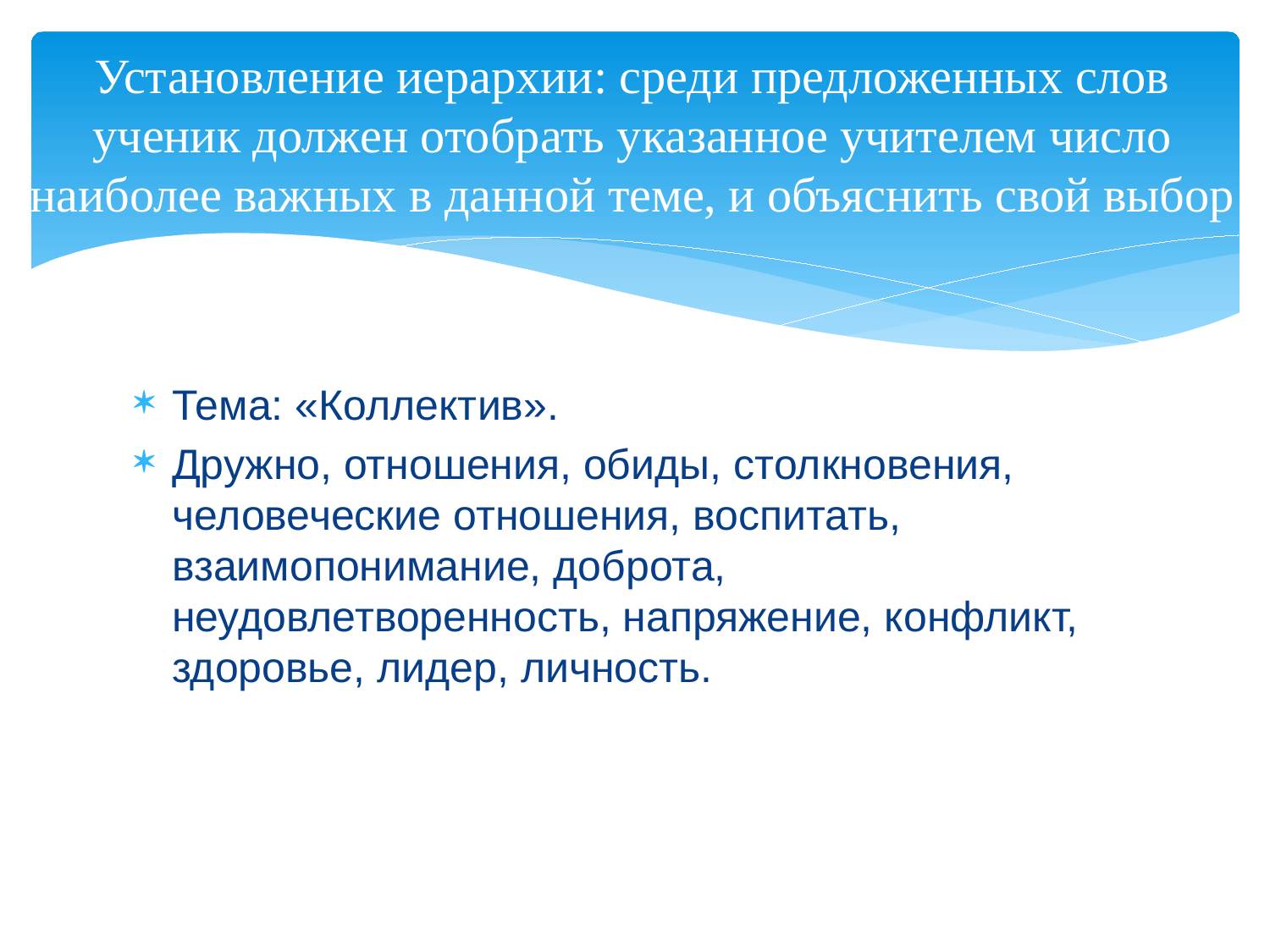

# Установление иерархии: среди предложенных слов ученик должен отобрать указанное учителем число наиболее важных в данной теме, и объяснить свой выбор
Тема: «Коллектив».
Дружно, отношения, обиды, столкновения, человеческие отношения, воспитать, взаимопонимание, доброта, неудовлетворенность, напряжение, конфликт, здоровье, лидер, личность.